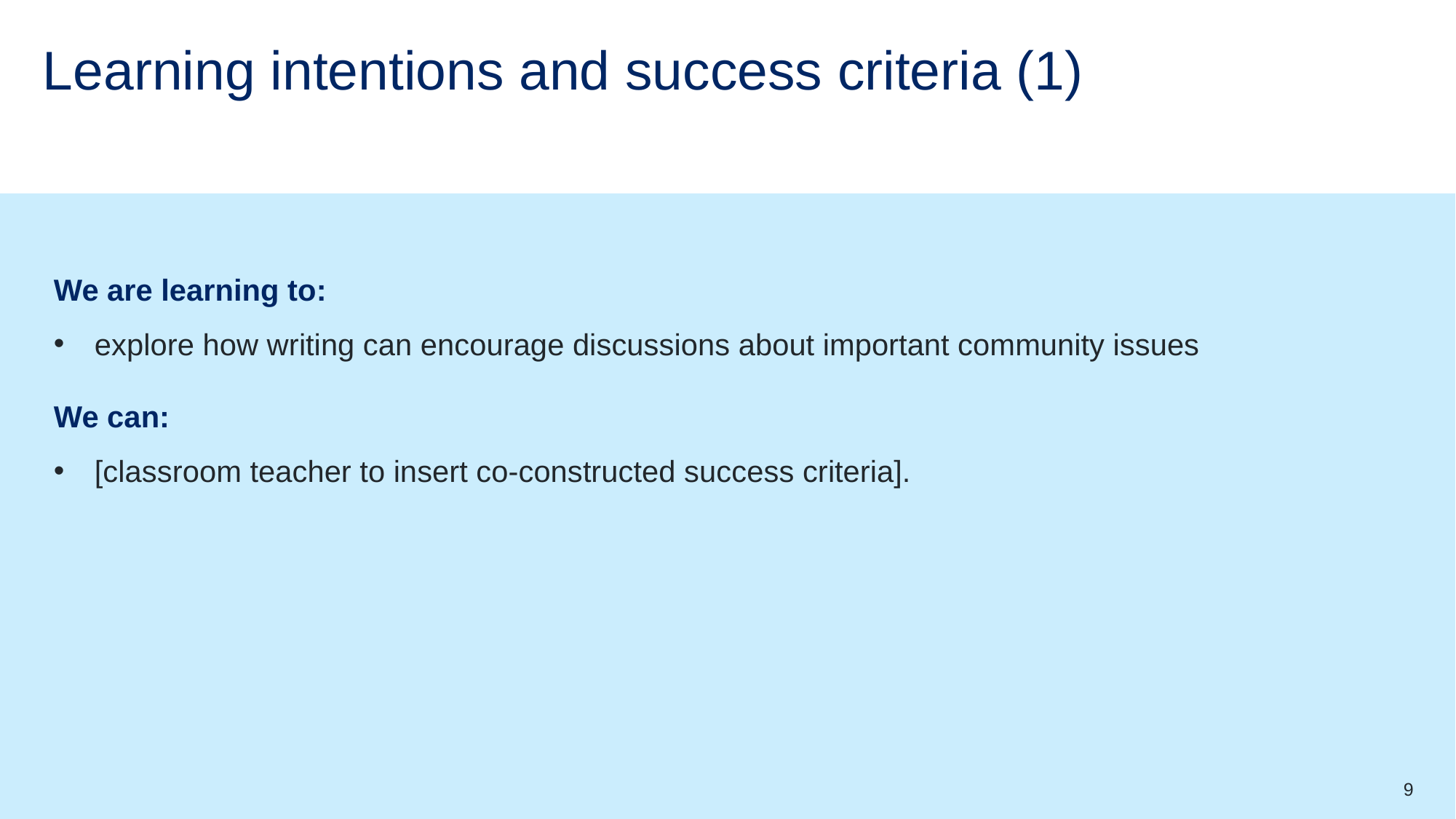

# Learning intentions and success criteria (1)
We are learning to:
explore how writing can encourage discussions about important community issues
We can:
[classroom teacher to insert co-constructed success criteria].
9